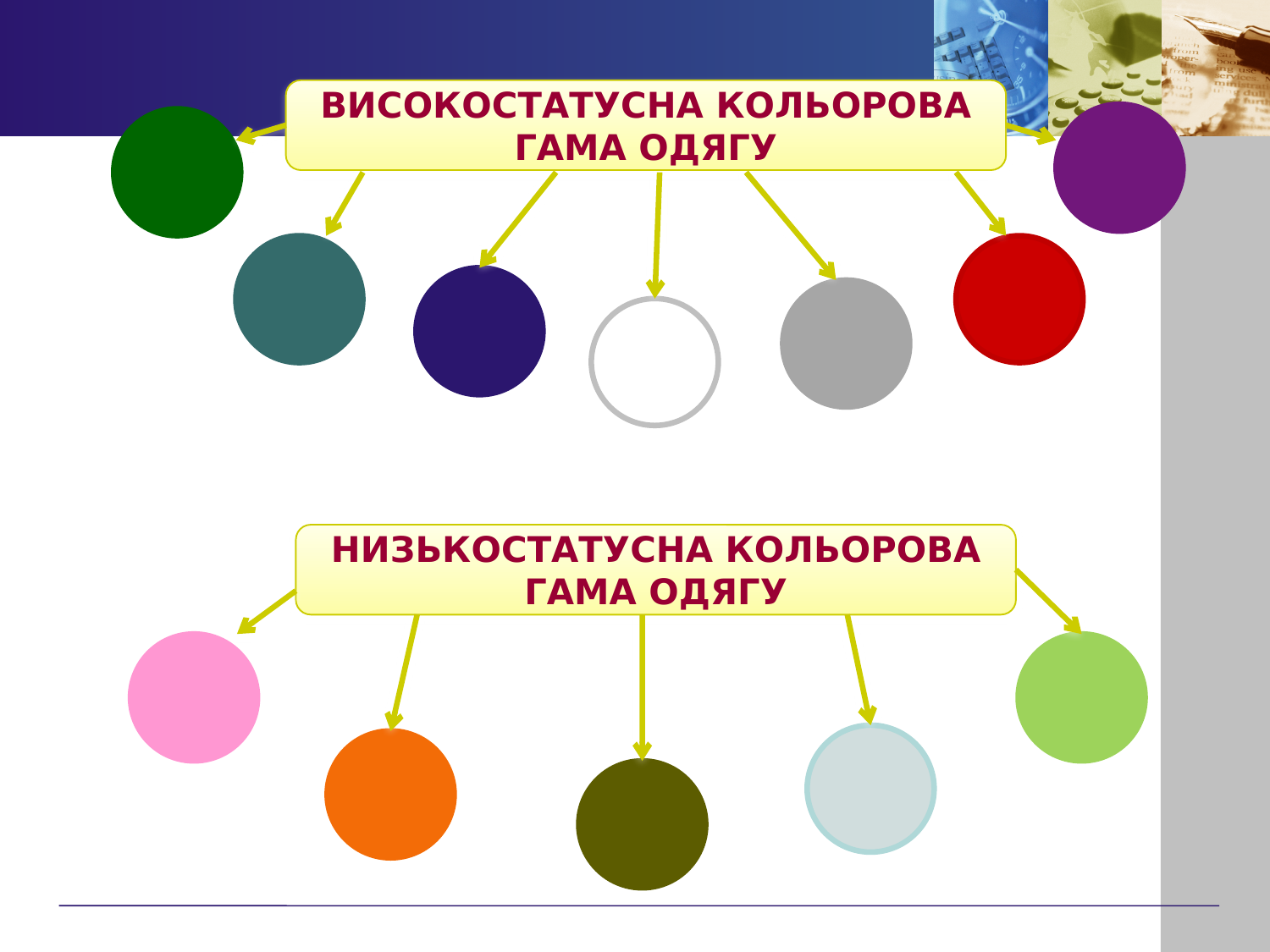

ВИСОКОСТАТУСНА КОЛЬОРОВА ГАМА ОДЯГУ

НИЗЬКОСТАТУСНА КОЛЬОРОВА ГАМА ОДЯГУ